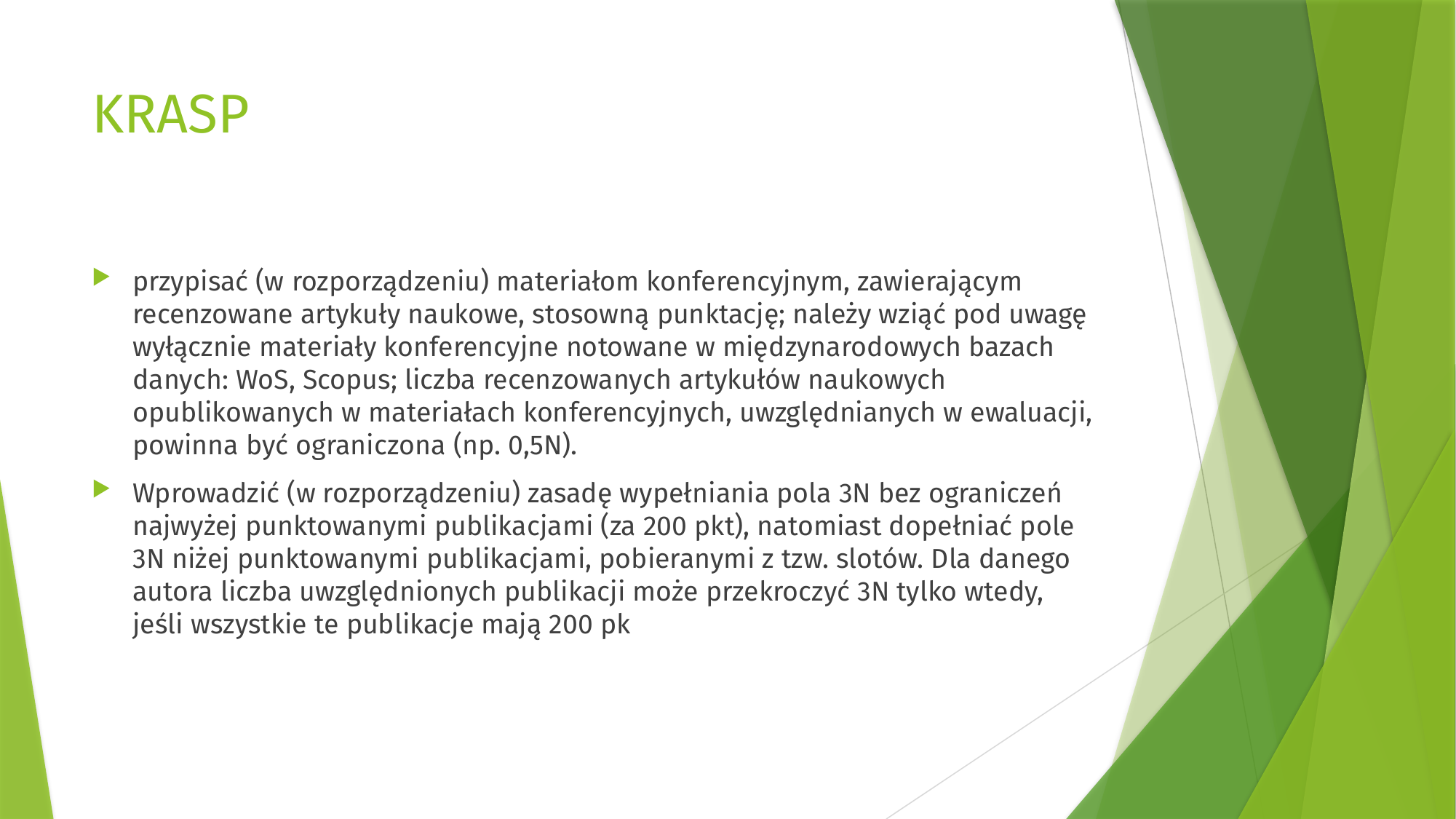

# KRASP
przypisać (w rozporządzeniu) materiałom konferencyjnym, zawierającym recenzowane artykuły naukowe, stosowną punktację; należy wziąć pod uwagę wyłącznie materiały konferencyjne notowane w międzynarodowych bazach danych: WoS, Scopus; liczba recenzowanych artykułów naukowych opublikowanych w materiałach konferencyjnych, uwzględnianych w ewaluacji, powinna być ograniczona (np. 0,5N).
Wprowadzić (w rozporządzeniu) zasadę wypełniania pola 3N bez ograniczeń najwyżej punktowanymi publikacjami (za 200 pkt), natomiast dopełniać pole 3N niżej punktowanymi publikacjami, pobieranymi z tzw. slotów. Dla danego autora liczba uwzględnionych publikacji może przekroczyć 3N tylko wtedy, jeśli wszystkie te publikacje mają 200 pk